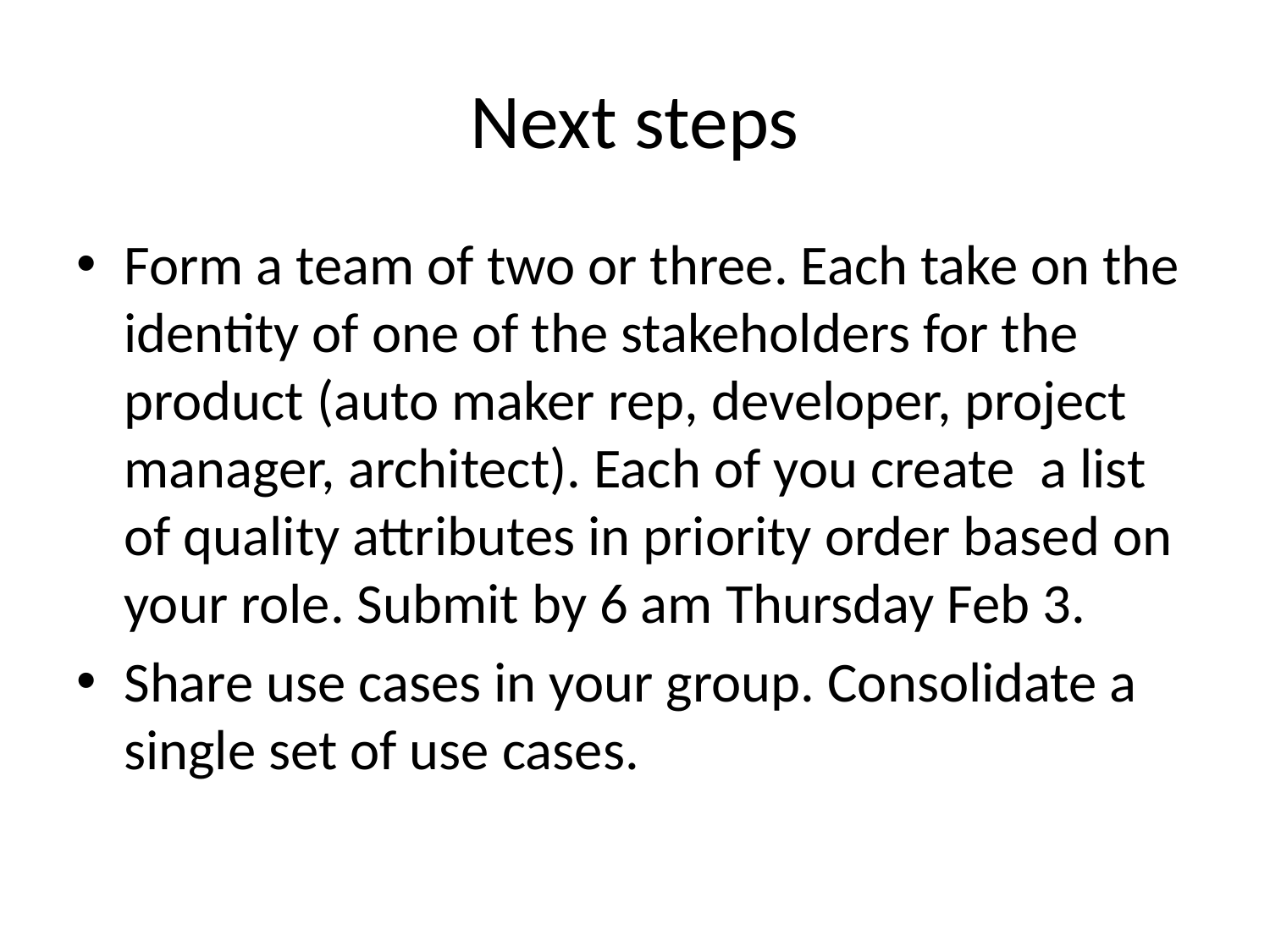

# Next steps
Form a team of two or three. Each take on the identity of one of the stakeholders for the product (auto maker rep, developer, project manager, architect). Each of you create  a list of quality attributes in priority order based on your role. Submit by 6 am Thursday Feb 3.
Share use cases in your group. Consolidate a single set of use cases.